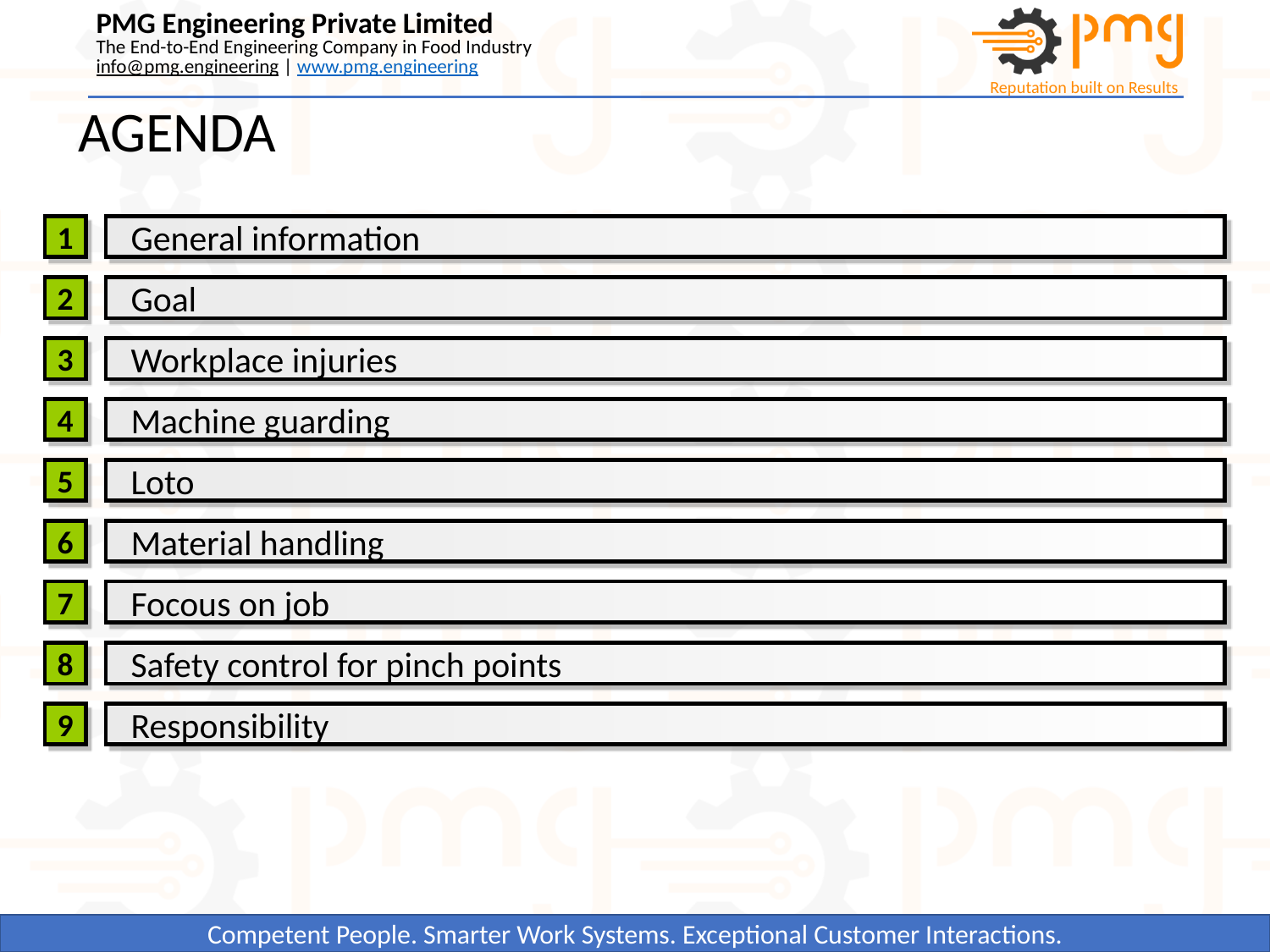

# AGENDA
1
General information
2
Goal
3
Workplace injuries
4
Machine guarding
5
Loto
6
Material handling
7
Focous on job
8
Safety control for pinch points
9
Responsibility